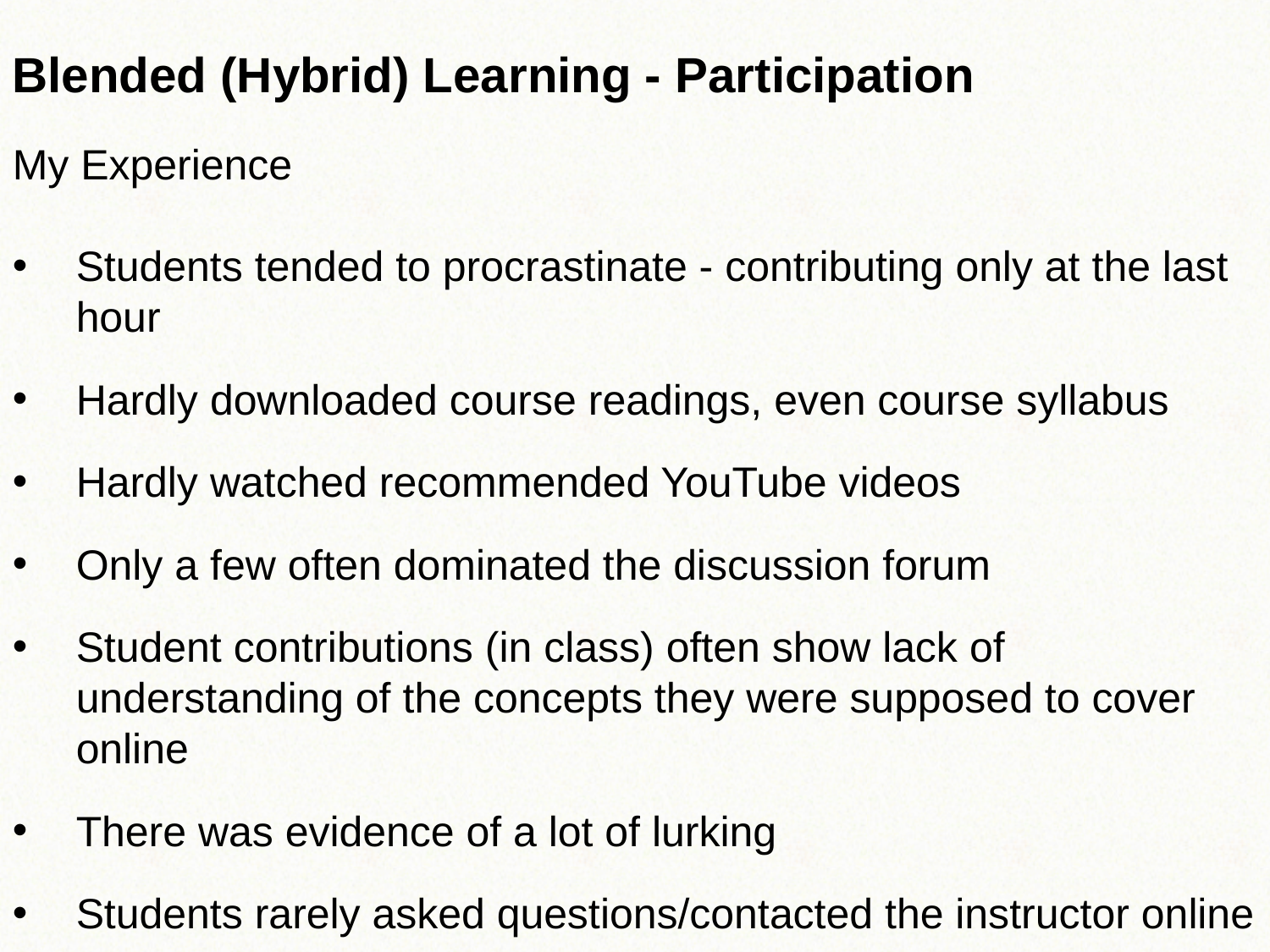

Blended (Hybrid) Learning - Participation
My Experience

Students tended to procrastinate - contributing only at the last hour
Hardly downloaded course readings, even course syllabus
Hardly watched recommended YouTube videos
Only a few often dominated the discussion forum
Student contributions (in class) often show lack of understanding of the concepts they were supposed to cover online
There was evidence of a lot of lurking
Students rarely asked questions/contacted the instructor online